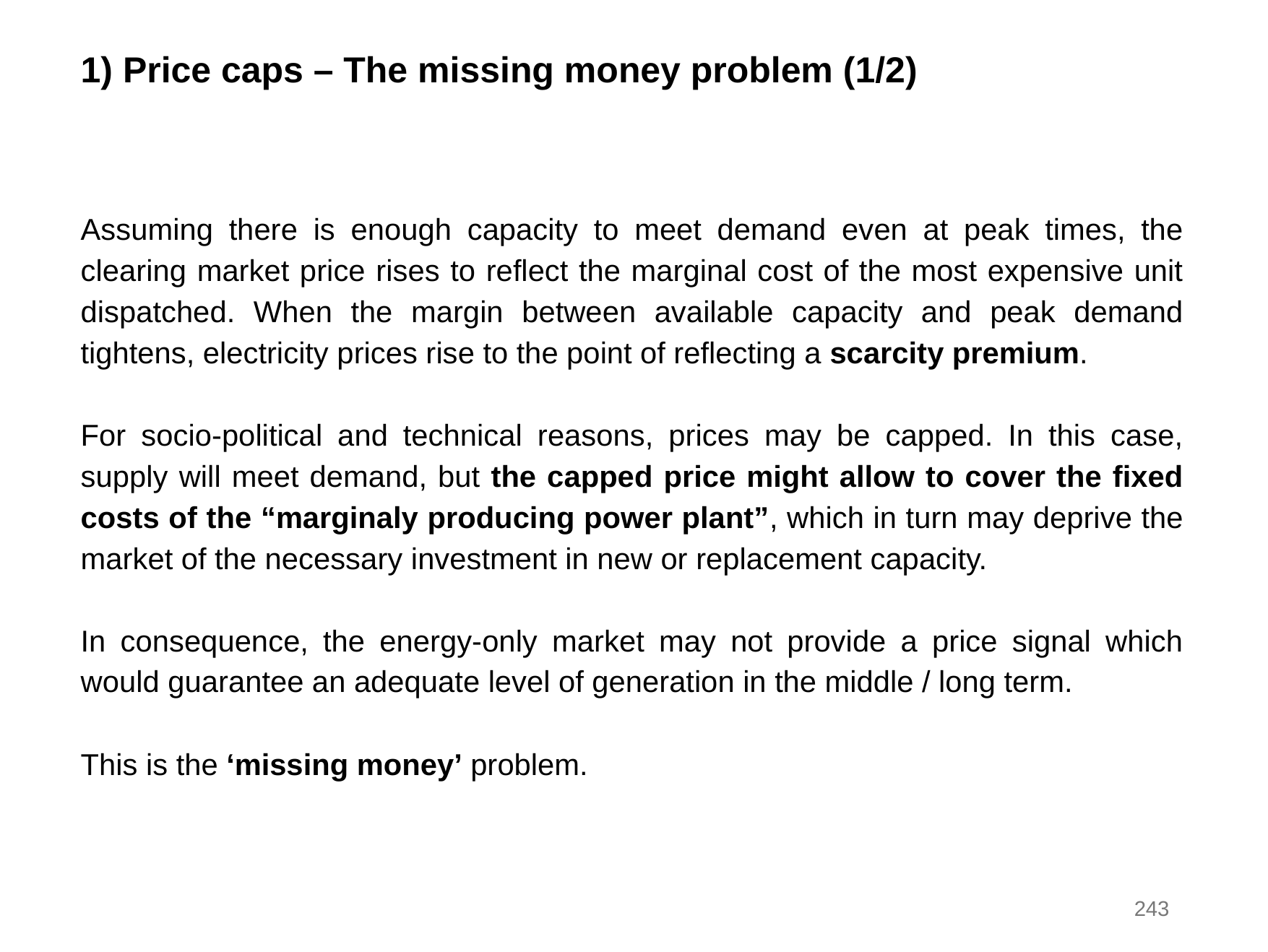

1) Price caps – The missing money problem (1/2)
Assuming there is enough capacity to meet demand even at peak times, the clearing market price rises to reflect the marginal cost of the most expensive unit dispatched. When the margin between available capacity and peak demand tightens, electricity prices rise to the point of reflecting a scarcity premium.

For socio-political and technical reasons, prices may be capped. In this case, supply will meet demand, but the capped price might allow to cover the fixed costs of the “marginaly producing power plant”, which in turn may deprive the market of the necessary investment in new or replacement capacity.

In consequence, the energy-only market may not provide a price signal which would guarantee an adequate level of generation in the middle / long term.

This is the ‘missing money’ problem.

243